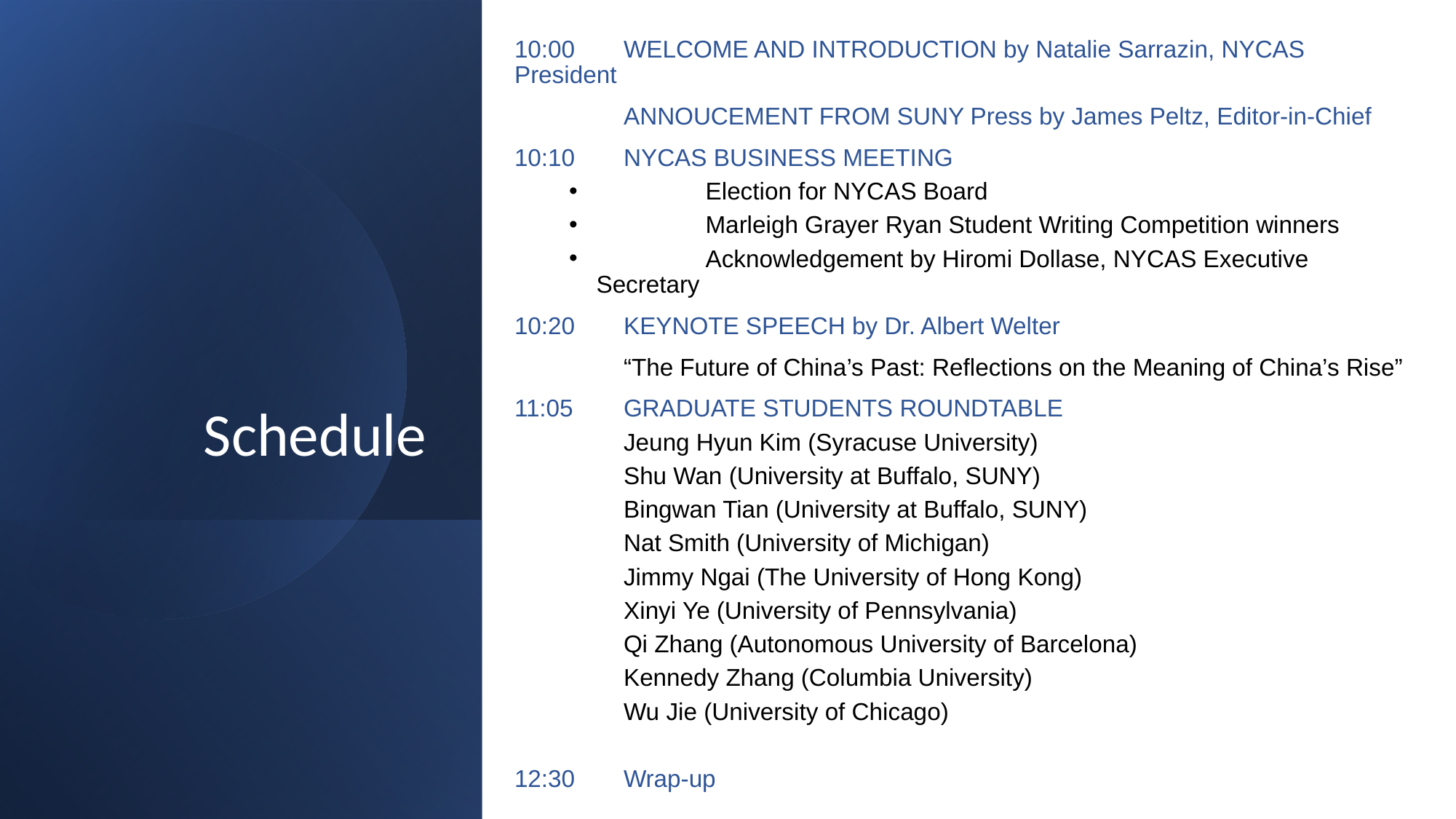

10:00   	WELCOME AND INTRODUCTION by Natalie Sarrazin, NYCAS President
           	ANNOUCEMENT FROM SUNY Press by James Peltz, Editor-in-Chief
10:10   	NYCAS BUSINESS MEETING
	Election for NYCAS Board
	Marleigh Grayer Ryan Student Writing Competition winners
	Acknowledgement by Hiromi Dollase, NYCAS Executive Secretary
10:20   	KEYNOTE SPEECH by Dr. Albert Welter
	“The Future of China’s Past: Reflections on the Meaning of China’s Rise”
11:05	GRADUATE STUDENTS ROUNDTABLE
Jeung Hyun Kim (Syracuse University)
Shu Wan (University at Buffalo, SUNY)
Bingwan Tian (University at Buffalo, SUNY)
Nat Smith (University of Michigan)
Jimmy Ngai (The University of Hong Kong)
Xinyi Ye (University of Pennsylvania)
Qi Zhang (Autonomous University of Barcelona)
Kennedy Zhang (Columbia University)
Wu Jie (University of Chicago)
12:30   	Wrap-up
# Schedule